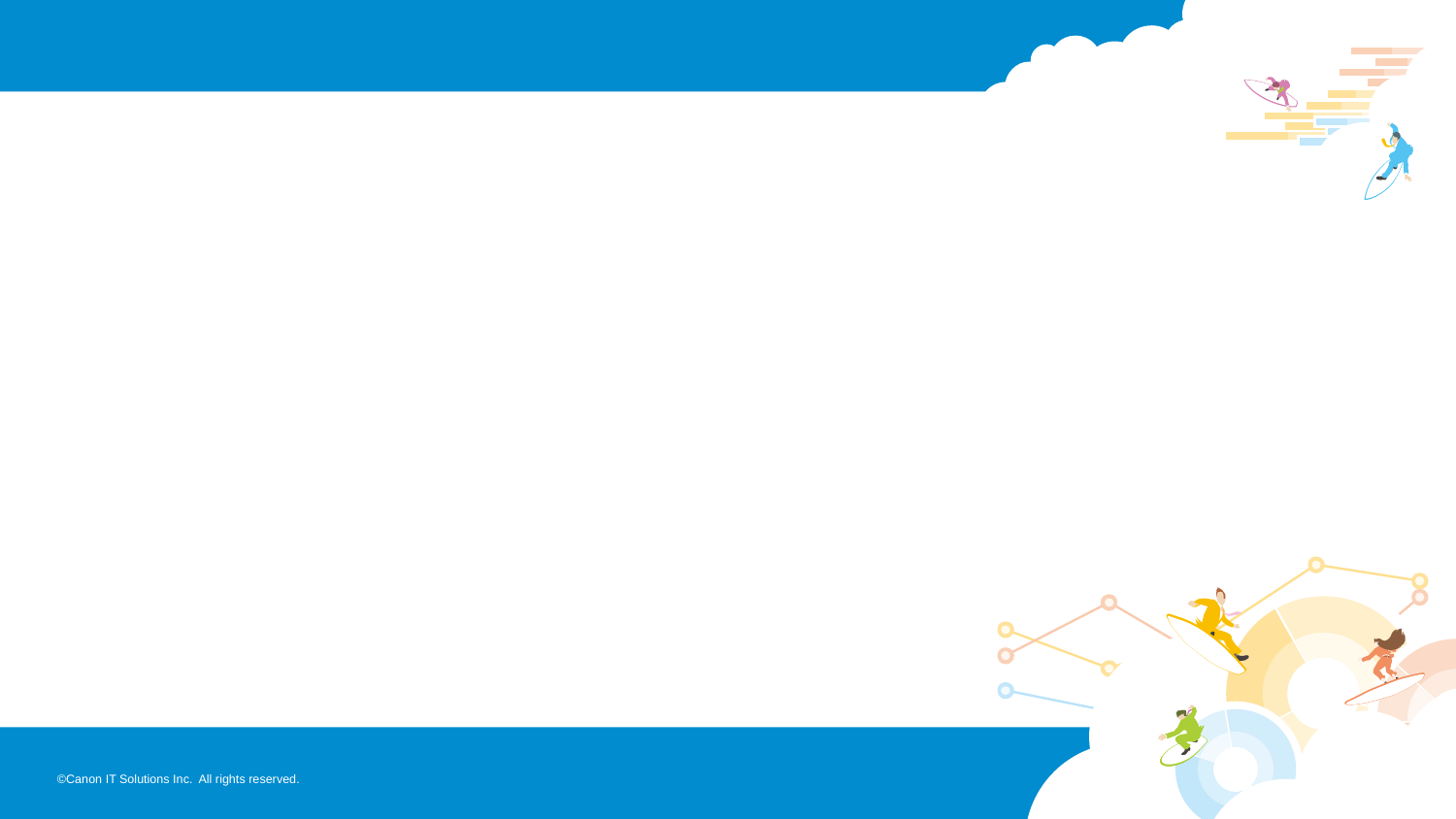

©Canon IT Solutions Inc.  All rights reserved.
25